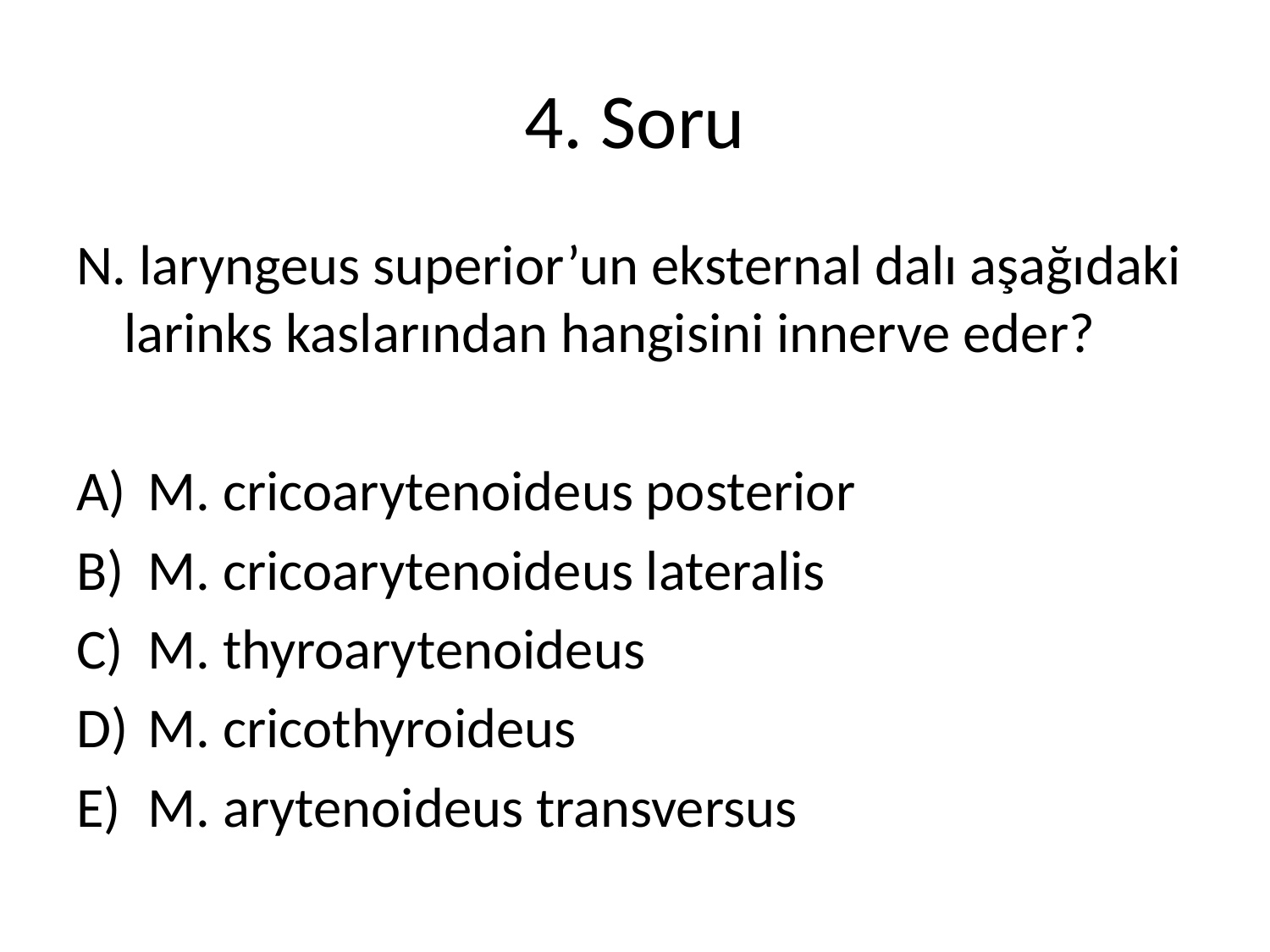

# 4. Soru
N. laryngeus superior’un eksternal dalı aşağıdaki larinks kaslarından hangisini innerve eder?

M. cricoarytenoideus posterior
M. cricoarytenoideus lateralis
M. thyroarytenoideus
M. cricothyroideus
M. arytenoideus transversus